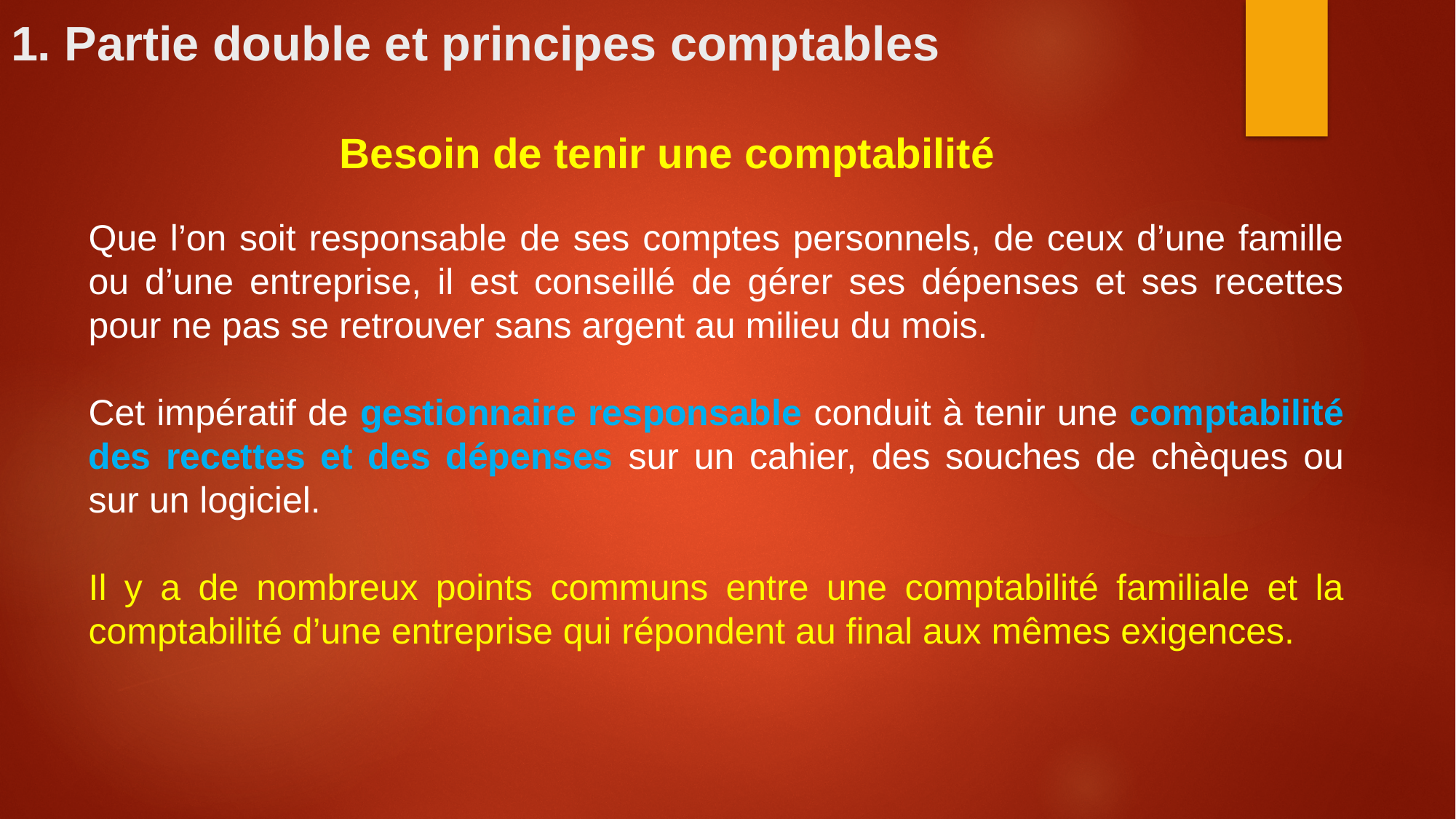

# 1. Partie double et principes comptables
Besoin de tenir une comptabilité
Que l’on soit responsable de ses comptes personnels, de ceux d’une famille ou d’une entreprise, il est conseillé de gérer ses dépenses et ses recettes pour ne pas se retrouver sans argent au milieu du mois.

Cet impératif de gestionnaire responsable conduit à tenir une comptabilité des recettes et des dépenses sur un cahier, des souches de chèques ou sur un logiciel.

Il y a de nombreux points communs entre une comptabilité familiale et la comptabilité d’une entreprise qui répondent au final aux mêmes exigences.